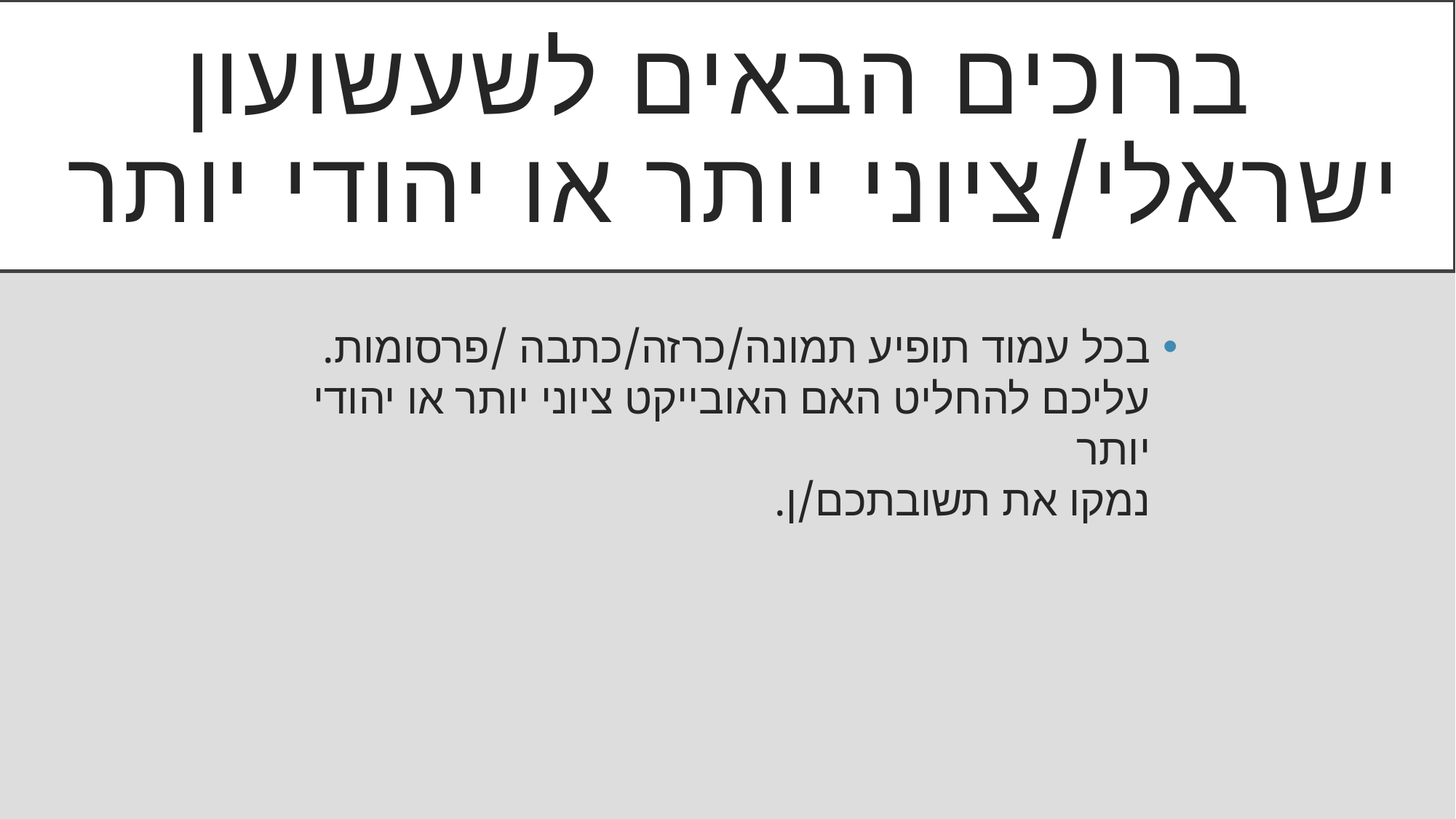

# ברוכים הבאים לשעשועון ישראלי/ציוני יותר או יהודי יותר
בכל עמוד תופיע תמונה/כרזה/כתבה /פרסומות.
עליכם להחליט האם האובייקט ציוני יותר או יהודי יותר
נמקו את תשובתכם/ן.